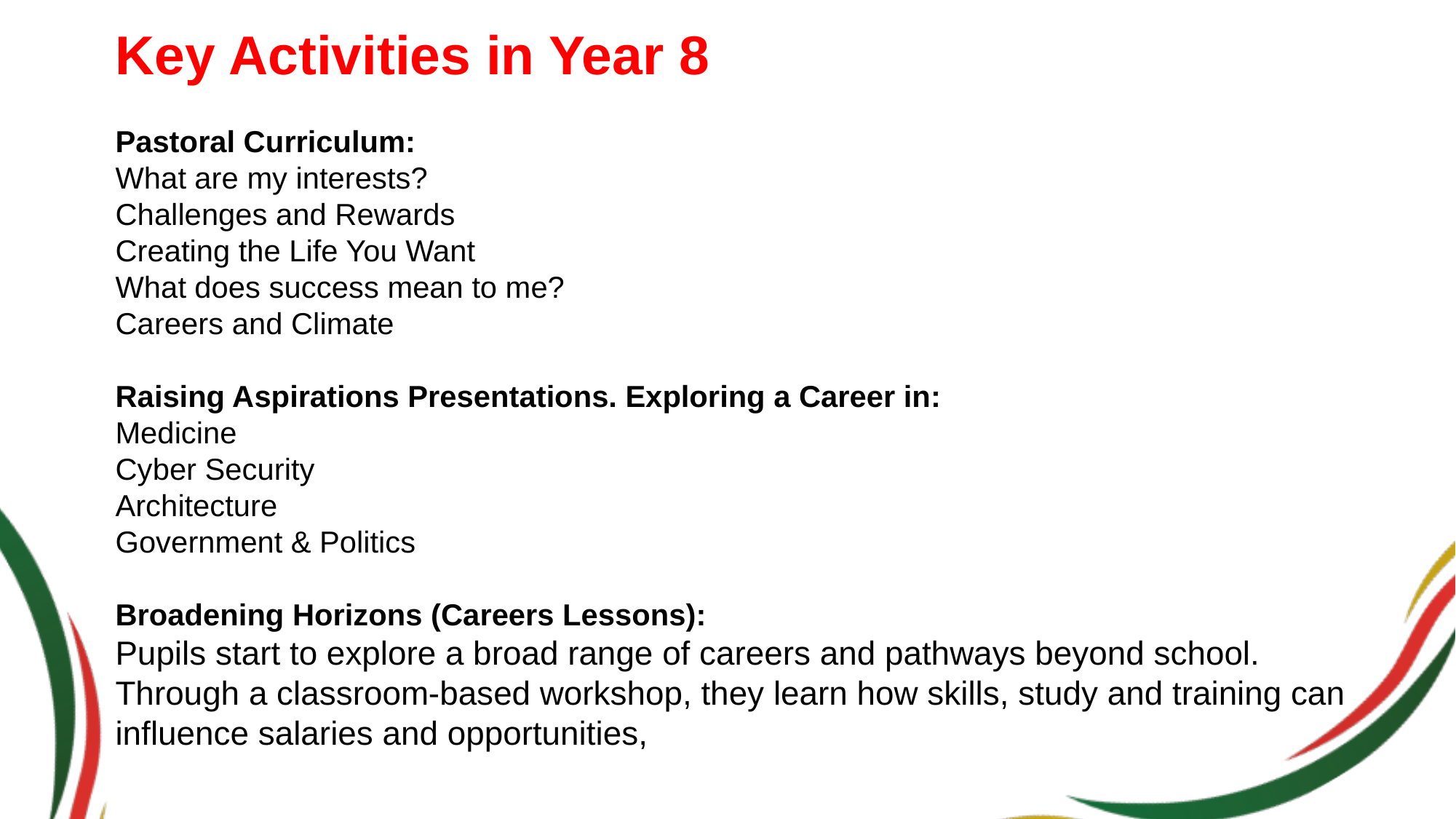

# Key Activities in Year 8
Pastoral Curriculum:
What are my interests?
Challenges and Rewards
Creating the Life You Want
What does success mean to me?
Careers and Climate

Raising Aspirations Presentations. Exploring a Career in:
Medicine
Cyber Security
Architecture
Government & Politics

Broadening Horizons (Careers Lessons):
Pupils start to explore a broad range of careers and pathways beyond school. Through a classroom-based workshop, they learn how skills, study and training can influence salaries and opportunities,